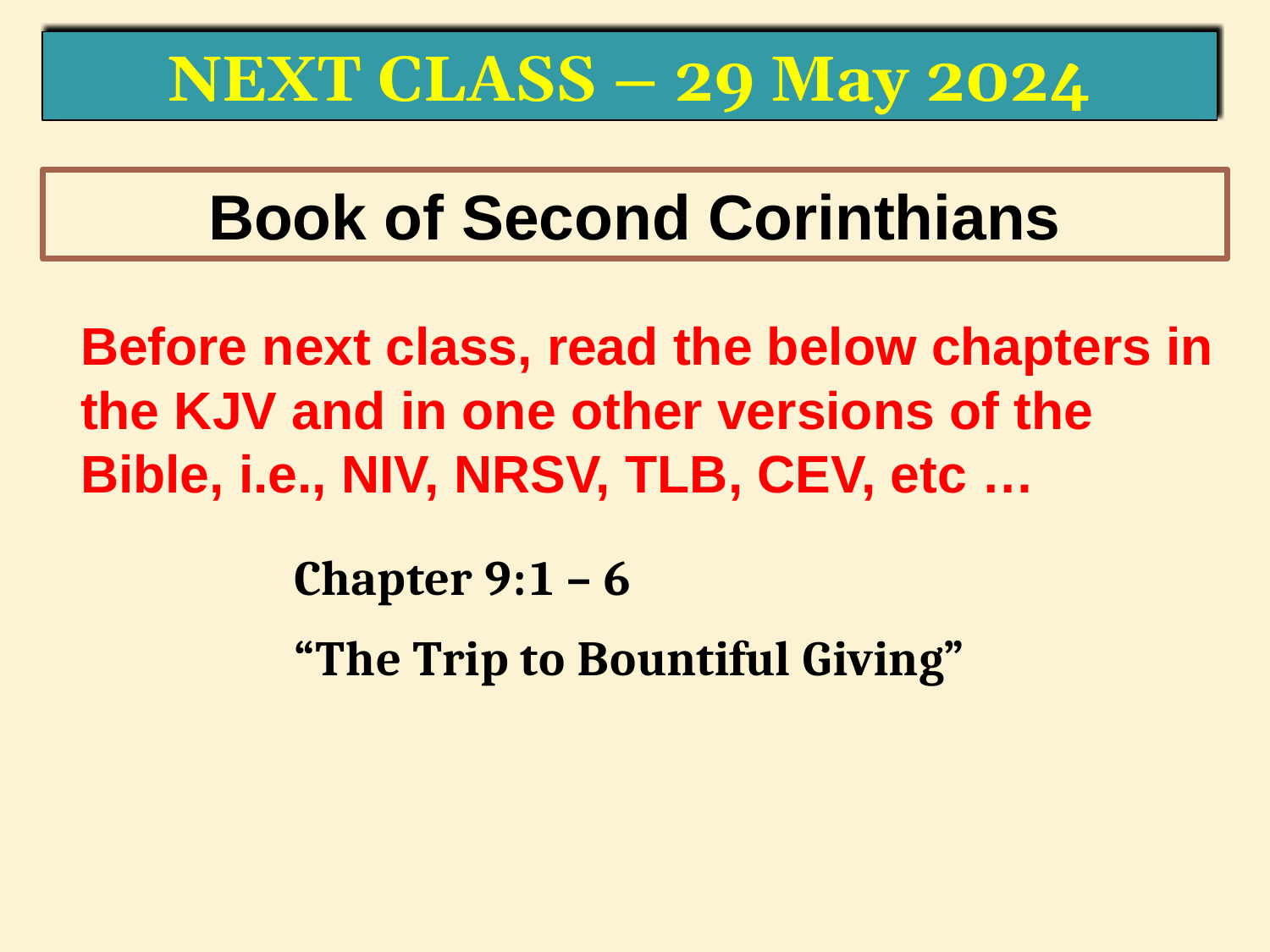

NEXT CLASS – 29 May 2024
Book of Second Corinthians
	Before next class, read the below chapters in the KJV and in one other versions of the Bible, i.e., NIV, NRSV, TLB, CEV, etc …
Chapter 9:1 – 6
“The Trip to Bountiful Giving”